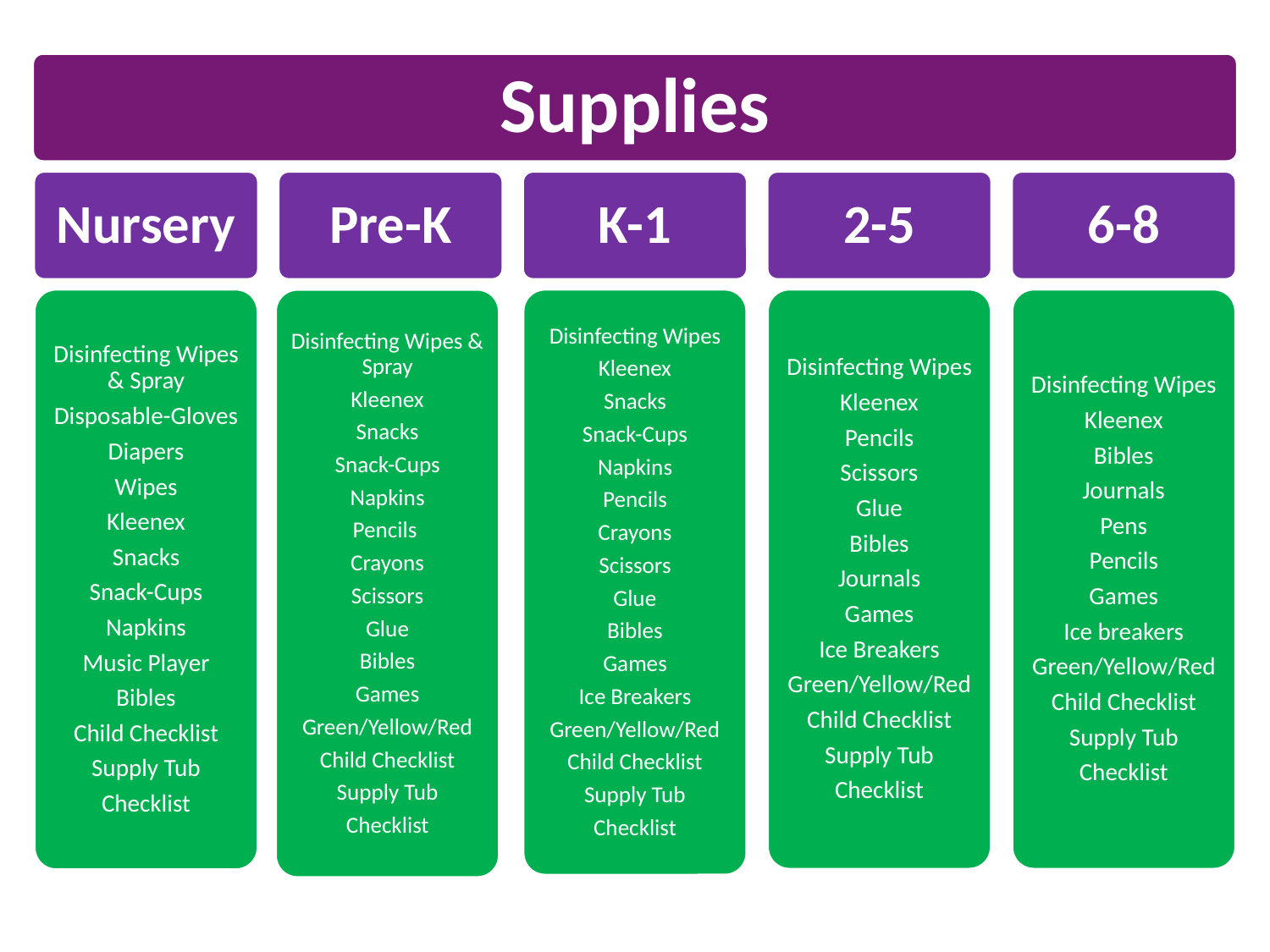

Supplies
Nursery
Disinfecting Wipes & Spray
Disposable-Gloves
Diapers
Wipes
Kleenex
Snacks
Snack-Cups
Napkins
Music Player
Bibles
Child Checklist
Supply Tub
Checklist
Pre-K

Disinfecting Wipes & Spray
Kleenex
Snacks
Snack-Cups
Napkins
Pencils
Crayons
Scissors
Glue
Bibles
Games
Green/Yellow/Red
Child Checklist
Supply Tub
Checklist

K-1
Disinfecting Wipes
Kleenex
Snacks
Snack-Cups
Napkins
Pencils
Crayons
Scissors
Glue
Bibles
Games
Ice Breakers
Green/Yellow/Red
Child Checklist
Supply Tub
Checklist
2-5
Disinfecting Wipes
Kleenex
Pencils
Scissors
Glue
Bibles
Journals
Games
Ice Breakers
Green/Yellow/Red
Child Checklist
Supply Tub
Checklist
6-8
Disinfecting Wipes
Kleenex
Bibles
Journals
Pens
Pencils
Games
Ice breakers
Green/Yellow/Red
Child Checklist
Supply Tub
Checklist